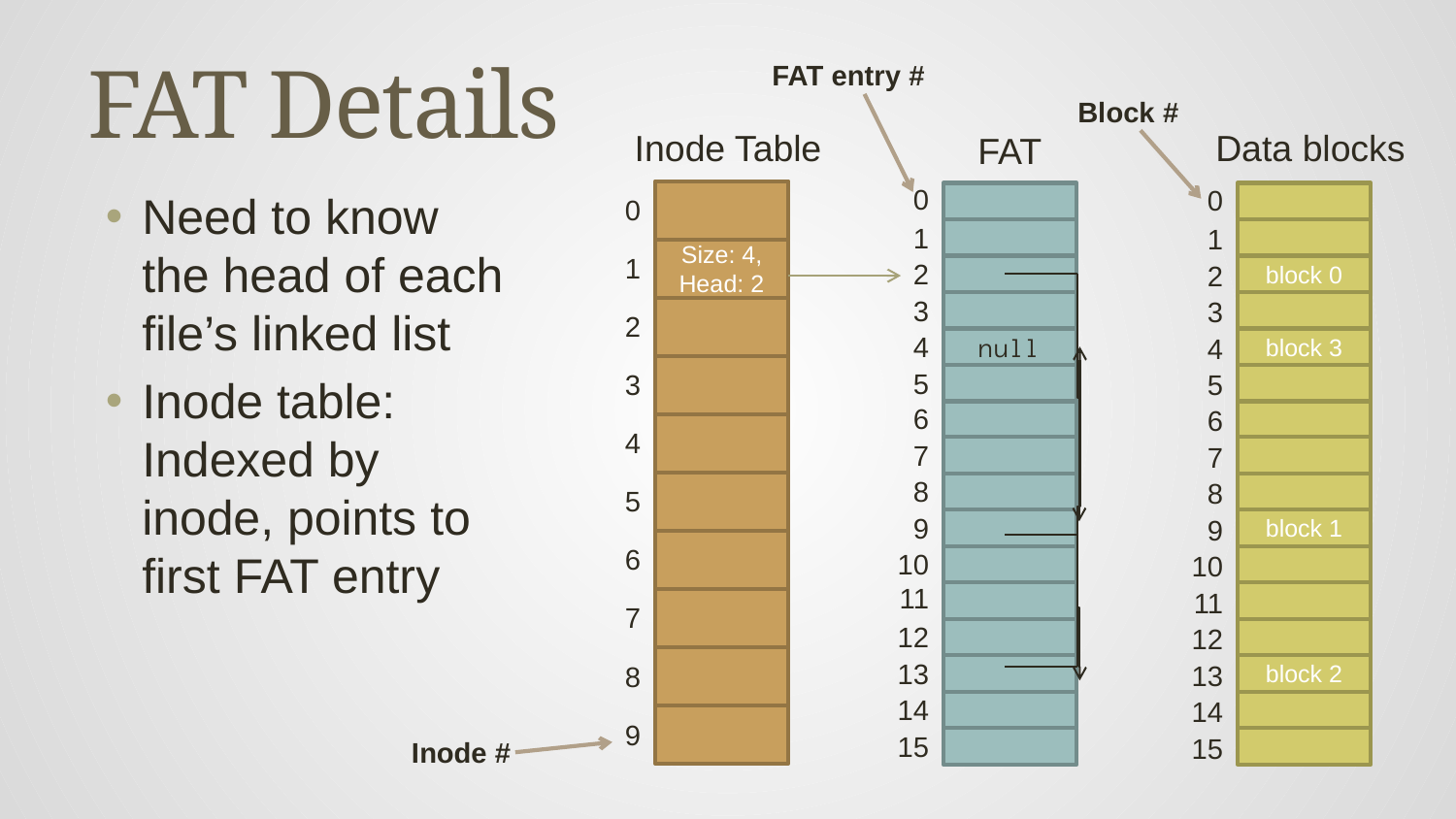

# FAT Details
FAT entry #
Block #
Inode Table
Data blocks
FAT
0
0
Need to know the head of each file’s linked list
Inode table: Indexed by inode, points to first FAT entry

0
1
1

Size: 4, Head: 2
1
2
2

block 0
3
3

2
4
4
null
block 3

5
5
3

6
6

4
7
7

8
8

5
9
9

block 1

6
10
10

11
11

7
12
12

13
13
8

block 2
14
14

9
15
15
Inode #